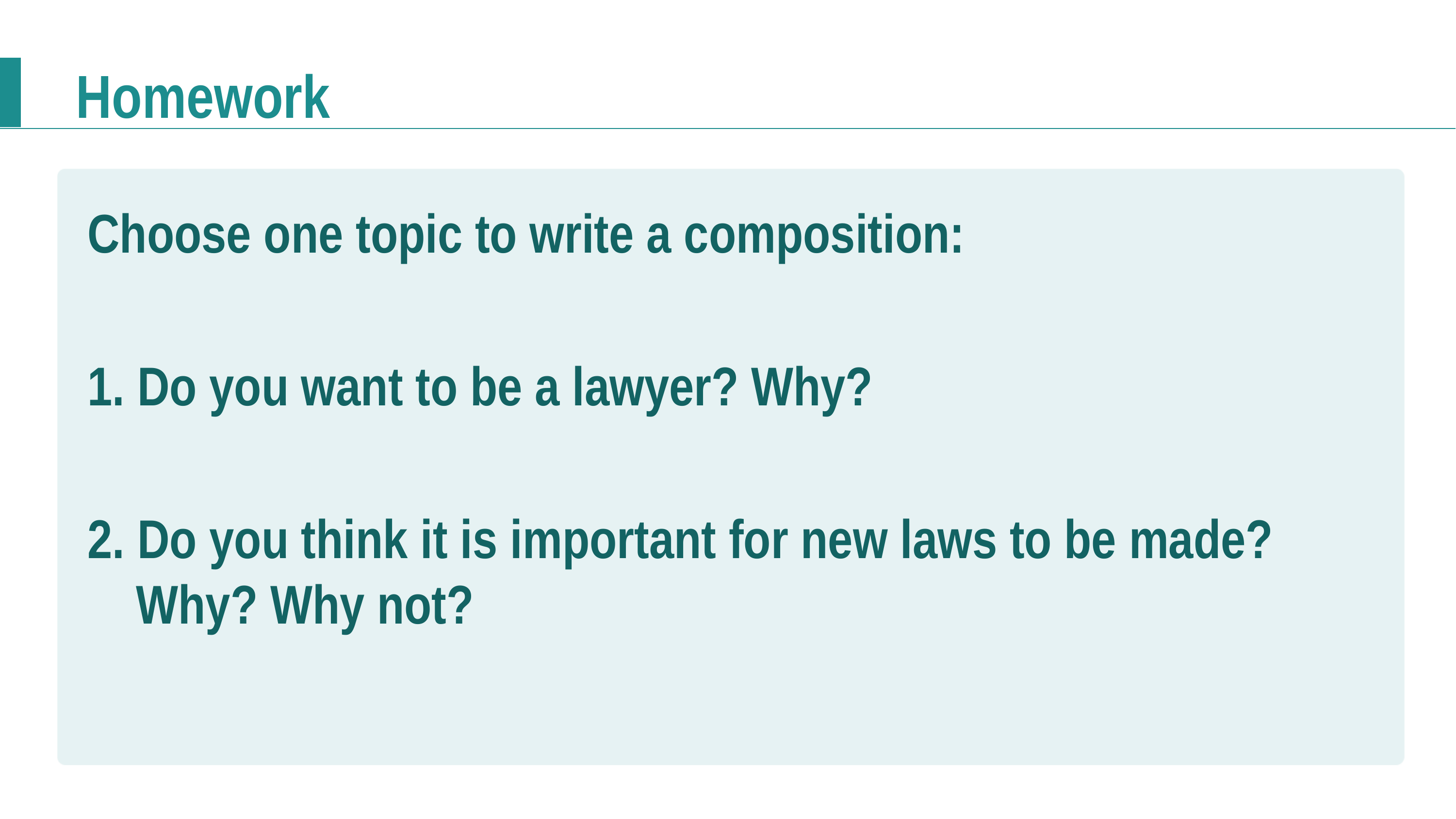

# Homework
Choose one topic to write a composition:

1. Do you want to be a lawyer? Why?

2. Do you think it is important for new laws to be made? Why? Why not?